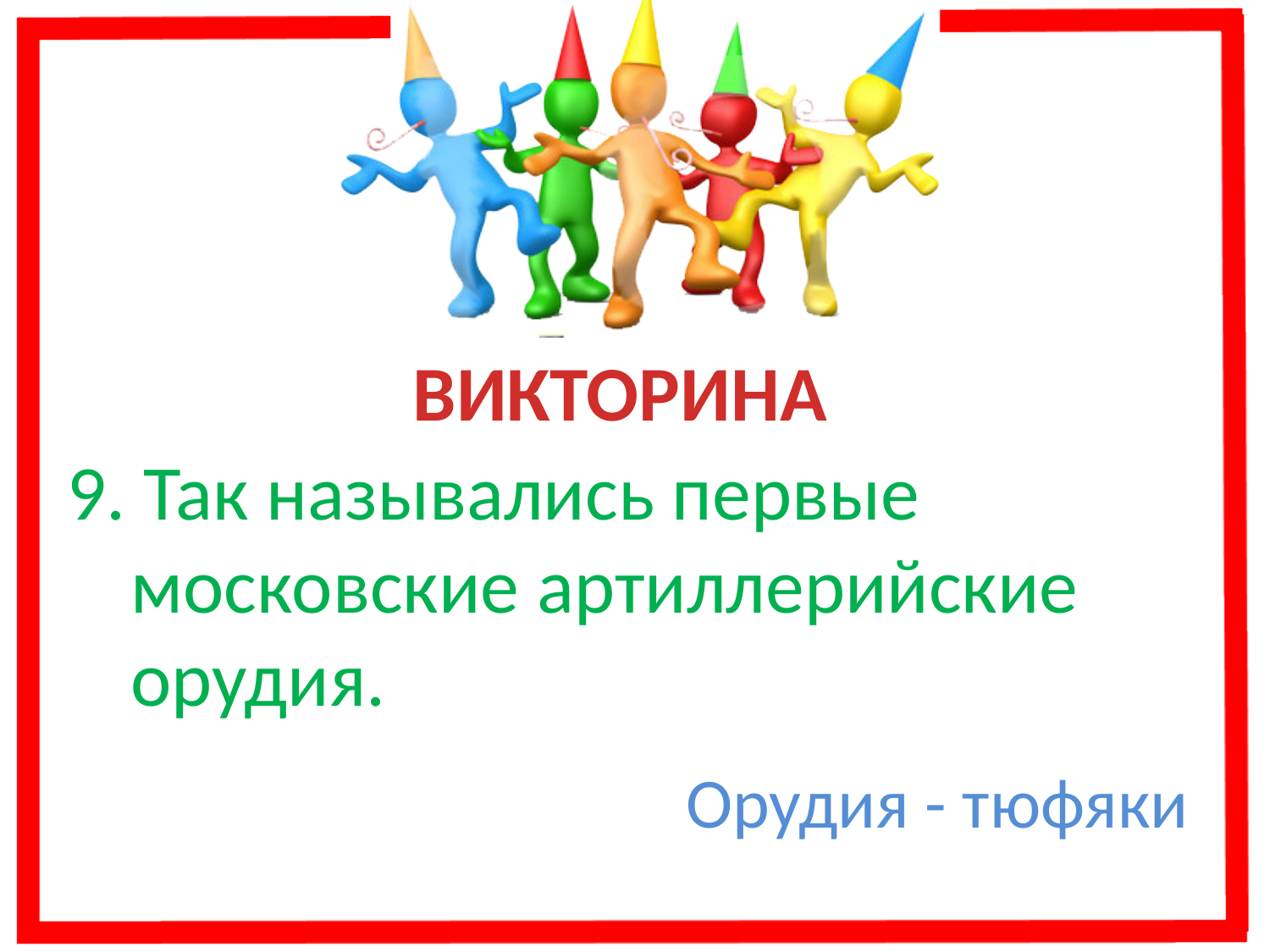

ВИКТОРИНА
9. Так назывались первые московские артиллерийские орудия.
Орудия - тюфяки